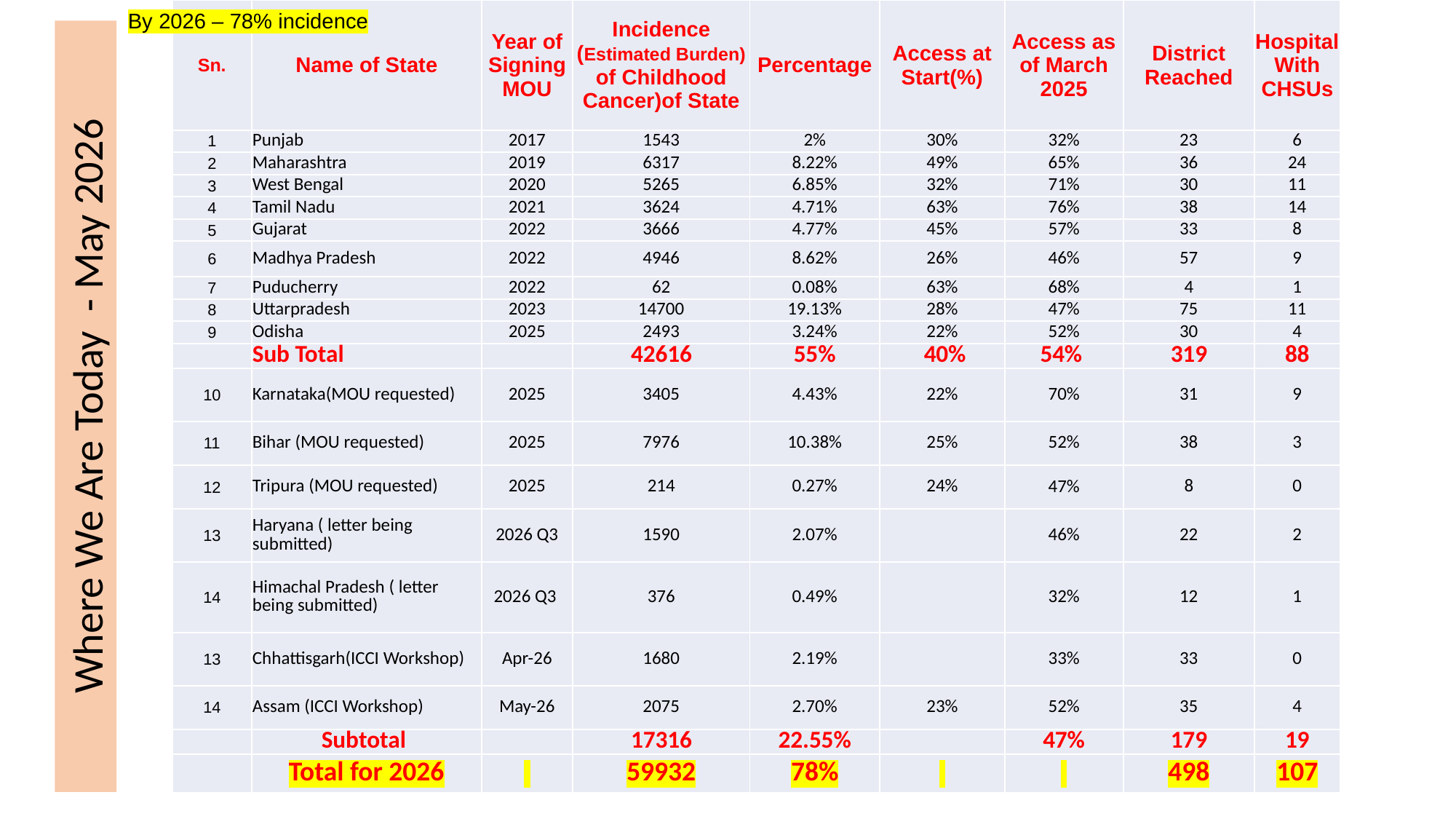

| Sn. | Name of State | Year of Signing MOU | Incidence (Estimated Burden) of Childhood Cancer)of State | Percentage | Access at Start(%) | Access as of March 2025 | District Reached | Hospital With CHSUs |
| --- | --- | --- | --- | --- | --- | --- | --- | --- |
| 1 | Punjab | 2017 | 1543 | 2% | 30% | 32% | 23 | 6 |
| 2 | Maharashtra | 2019 | 6317 | 8.22% | 49% | 65% | 36 | 24 |
| 3 | West Bengal | 2020 | 5265 | 6.85% | 32% | 71% | 30 | 11 |
| 4 | Tamil Nadu | 2021 | 3624 | 4.71% | 63% | 76% | 38 | 14 |
| 5 | Gujarat | 2022 | 3666 | 4.77% | 45% | 57% | 33 | 8 |
| 6 | Madhya Pradesh | 2022 | 4946 | 8.62% | 26% | 46% | 57 | 9 |
| 7 | Puducherry | 2022 | 62 | 0.08% | 63% | 68% | 4 | 1 |
| 8 | Uttarpradesh | 2023 | 14700 | 19.13% | 28% | 47% | 75 | 11 |
| 9 | Odisha | 2025 | 2493 | 3.24% | 22% | 52% | 30 | 4 |
|  | Sub Total |  | 42616 | 55% | 40% | 54% | 319 | 88 |
| 10 | Karnataka(MOU requested) | 2025 | 3405 | 4.43% | 22% | 70% | 31 | 9 |
| 11 | Bihar (MOU requested) | 2025 | 7976 | 10.38% | 25% | 52% | 38 | 3 |
| 12 | Tripura (MOU requested) | 2025 | 214 | 0.27% | 24% | 47% | 8 | 0 |
| 13 | Haryana ( letter being submitted) | 2026 Q3 | 1590 | 2.07% |  | 46% | 22 | 2 |
| 14 | Himachal Pradesh ( letter being submitted) | 2026 Q3 | 376 | 0.49% |  | 32% | 12 | 1 |
| 13 | Chhattisgarh(ICCI Workshop) | Apr-26 | 1680 | 2.19% |  | 33% | 33 | 0 |
| 14 | Assam (ICCI Workshop) | May-26 | 2075 | 2.70% | 23% | 52% | 35 | 4 |
|  | Subtotal |  | 17316 | 22.55% |  | 47% | 179 | 19 |
|  | Total for 2026 |  | 59932 | 78% |  |  | 498 | 107 |
By 2026 – 78% incidence
Where We Are Today  - May 2026